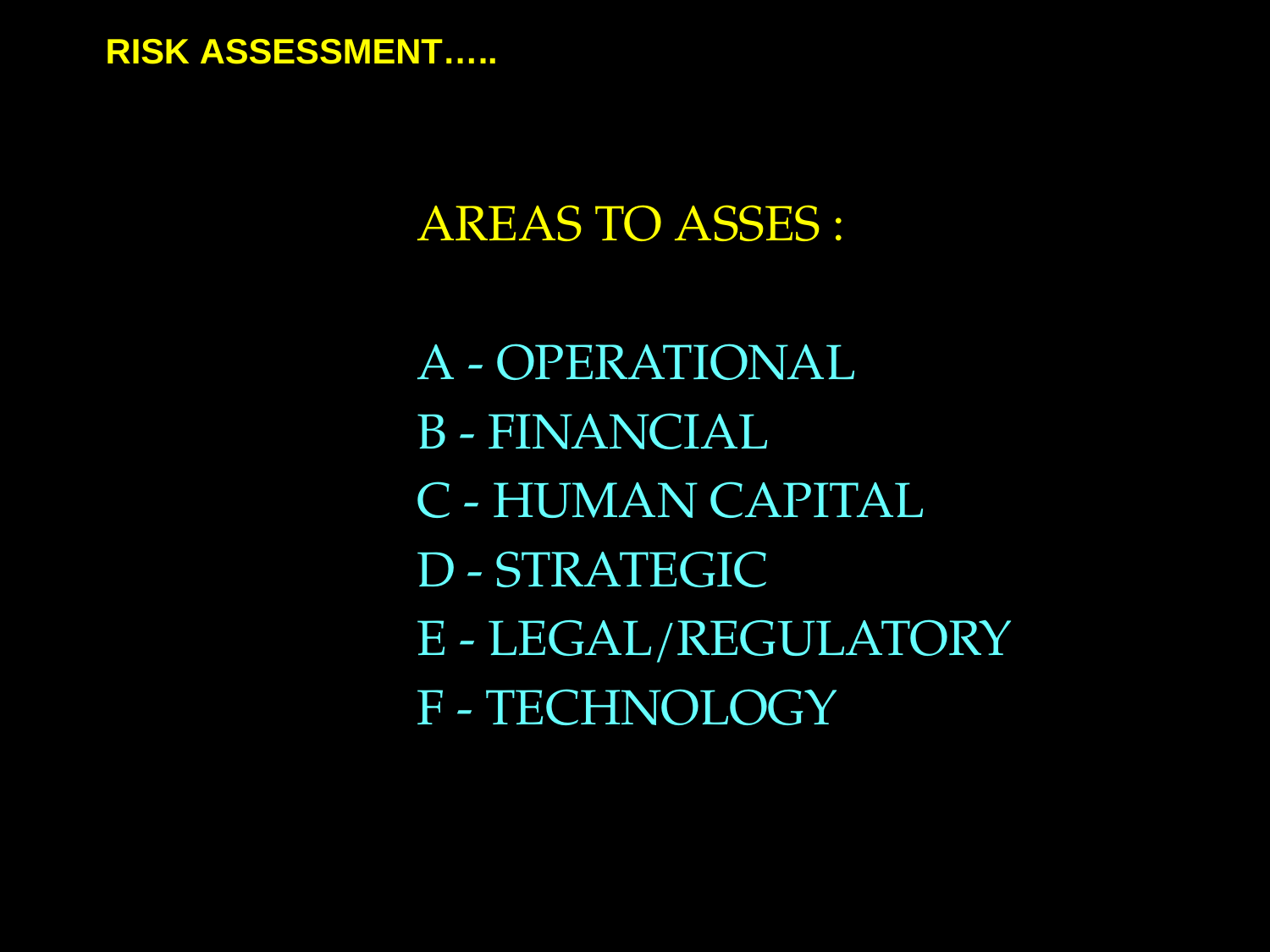

# RISK ASSESSMENT…..

		AREAS TO ASSES :

		A - OPERATIONAL
		B - FINANCIAL
		C - HUMAN CAPITAL
		D - STRATEGIC
		E - LEGAL/REGULATORY
		F - TECHNOLOGY